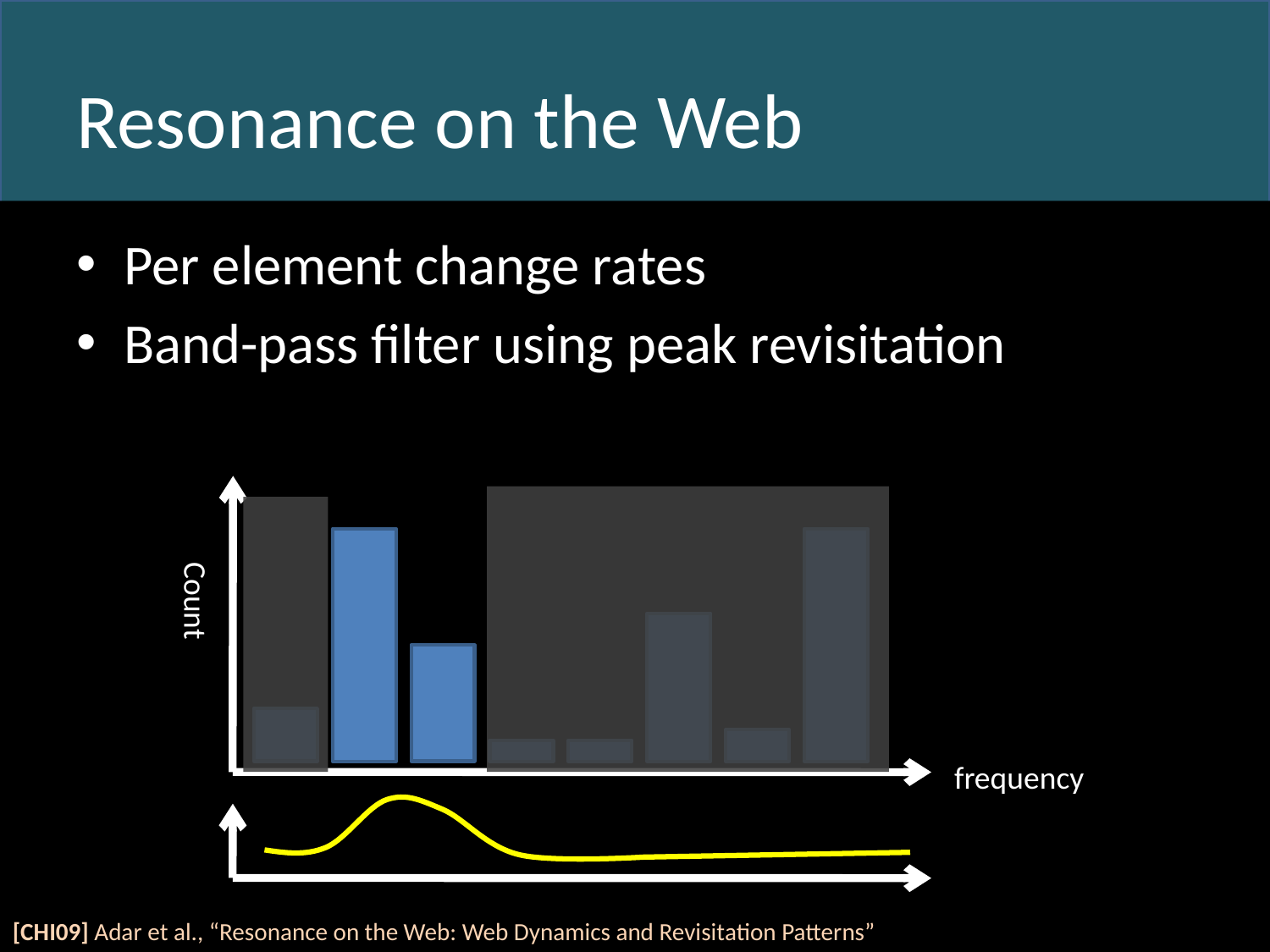

# Resonance on the Web
Per element change rates
Band-pass filter using peak revisitation

Count

frequency

[CHI09] Adar et al., “Resonance on the Web: Web Dynamics and Revisitation Patterns”